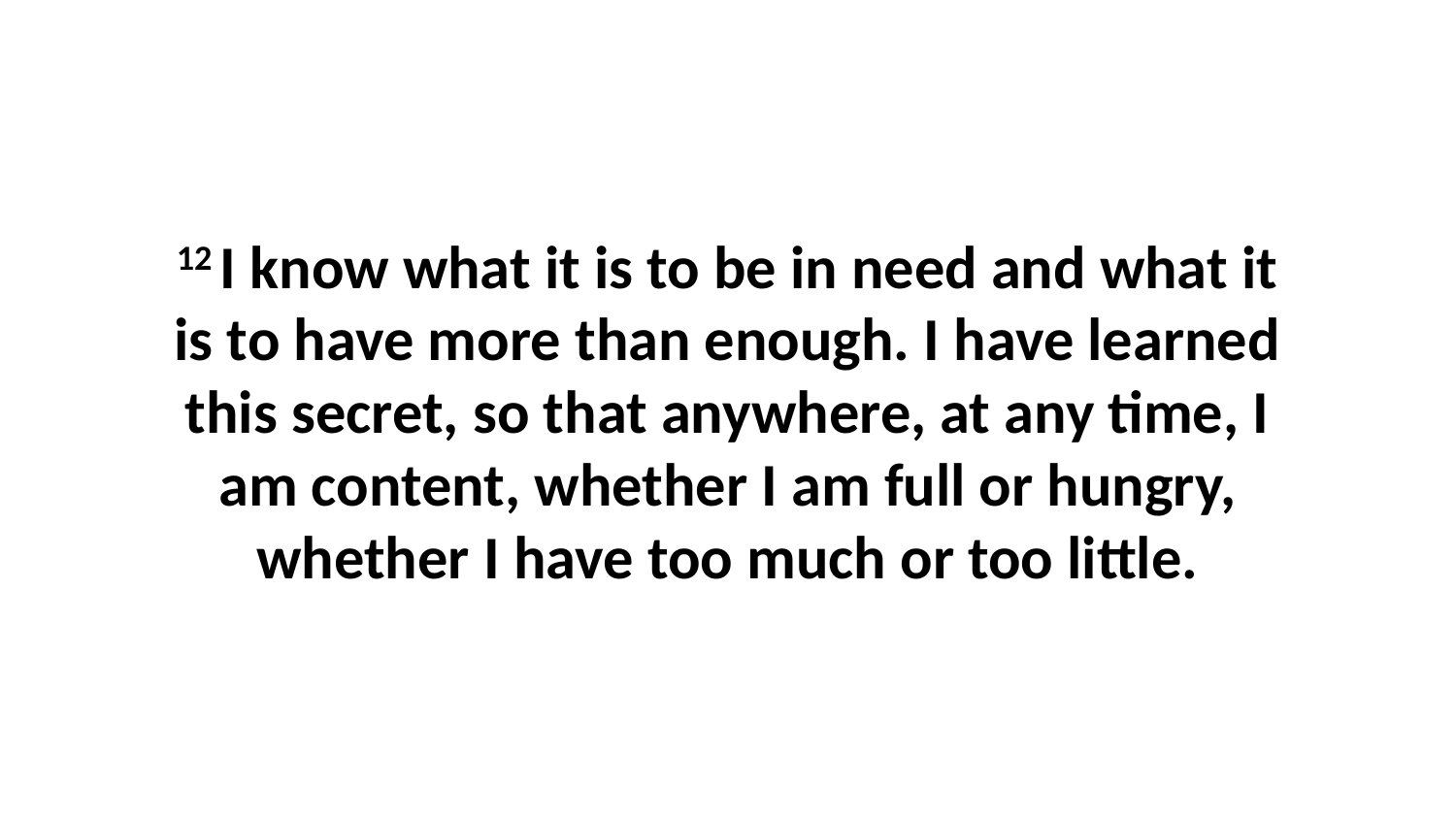

12 I know what it is to be in need and what it is to have more than enough. I have learned this secret, so that anywhere, at any time, I am content, whether I am full or hungry, whether I have too much or too little.